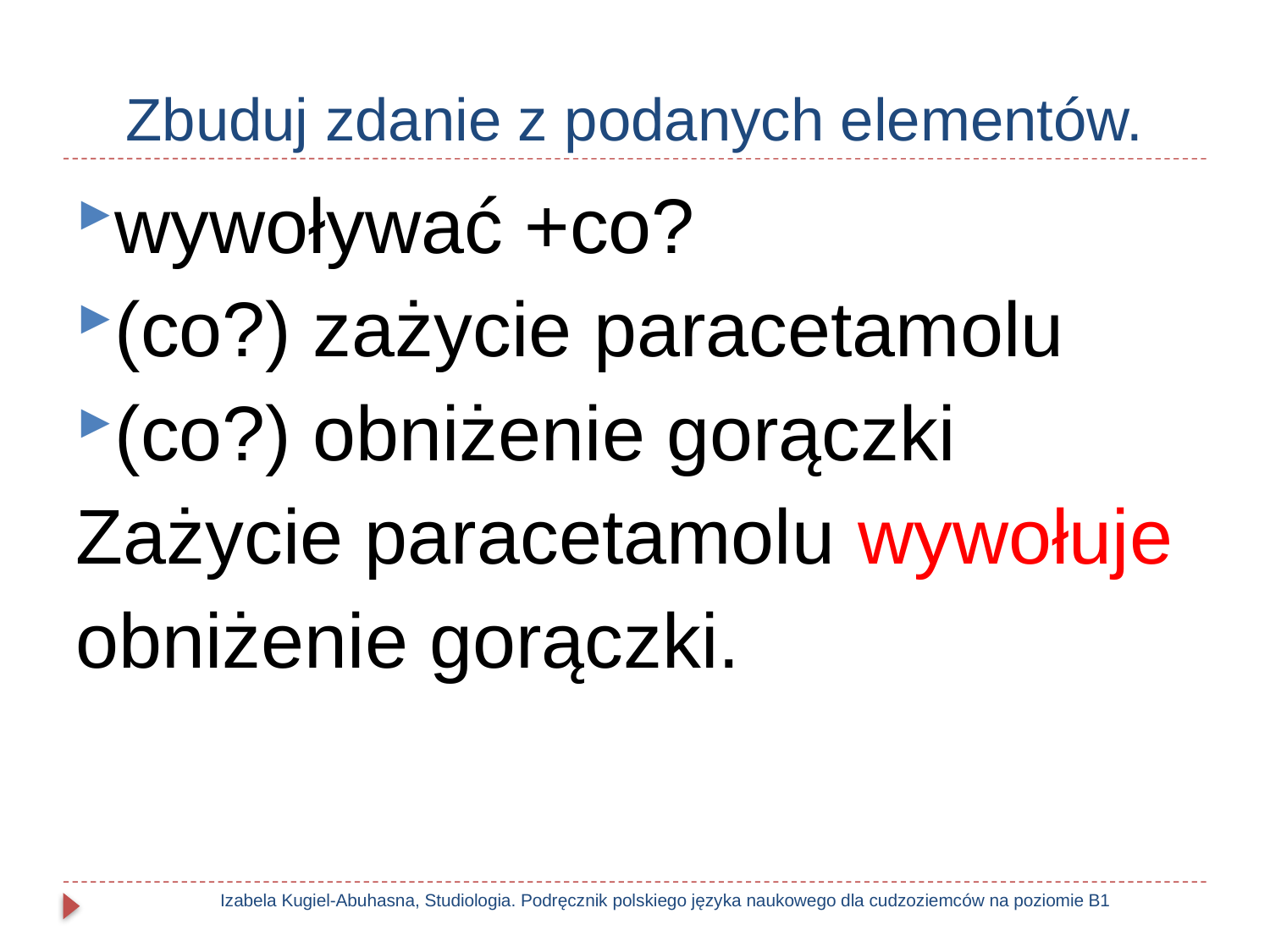

# Zbuduj zdanie z podanych elementów.
wywoływać +co?
(co?) zażycie paracetamolu
(co?) obniżenie gorączki
Zażycie paracetamolu wywołuje
obniżenie gorączki.

Izabela Kugiel-Abuhasna, Studiologia. Podręcznik polskiego języka naukowego dla cudzoziemców na poziomie B1